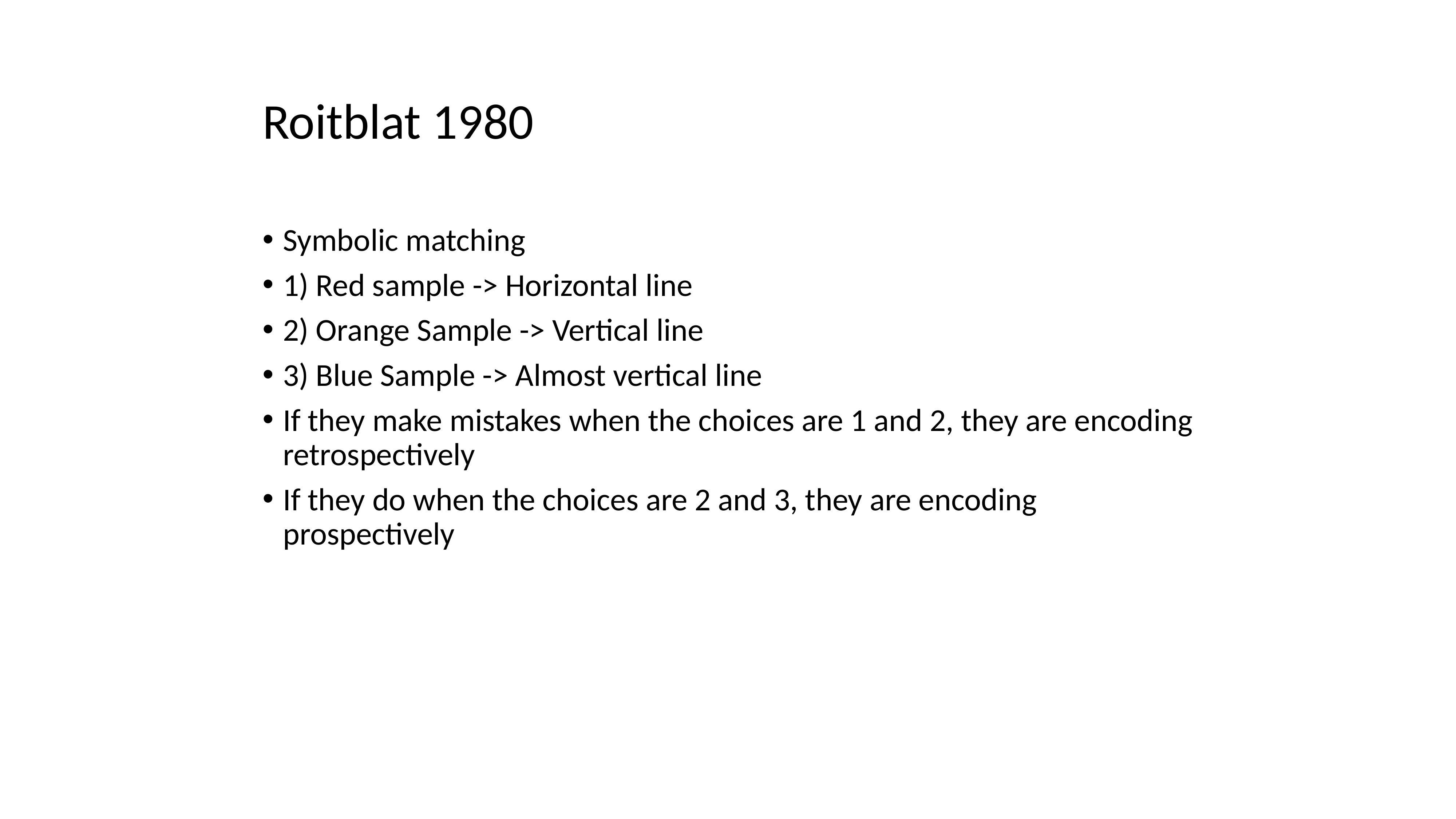

Roitblat 1980
Symbolic matching
1) Red sample -> Horizontal line
2) Orange Sample -> Vertical line
3) Blue Sample -> Almost vertical line
If they make mistakes when the choices are 1 and 2, they are encoding retrospectively
If they do when the choices are 2 and 3, they are encoding prospectively